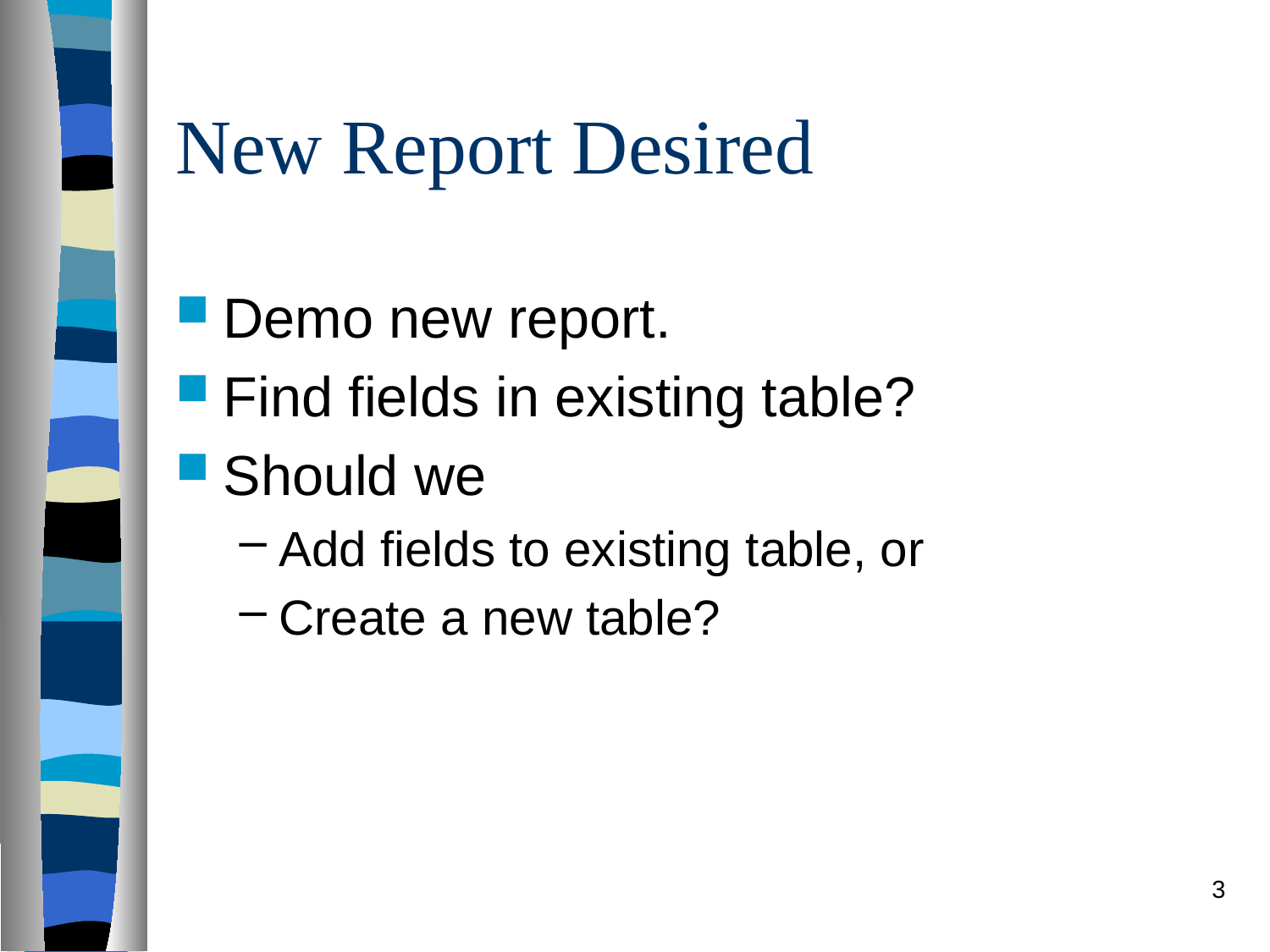

# New Report Desired
Demo new report.
Find fields in existing table?
Should we
Add fields to existing table, or
Create a new table?

3